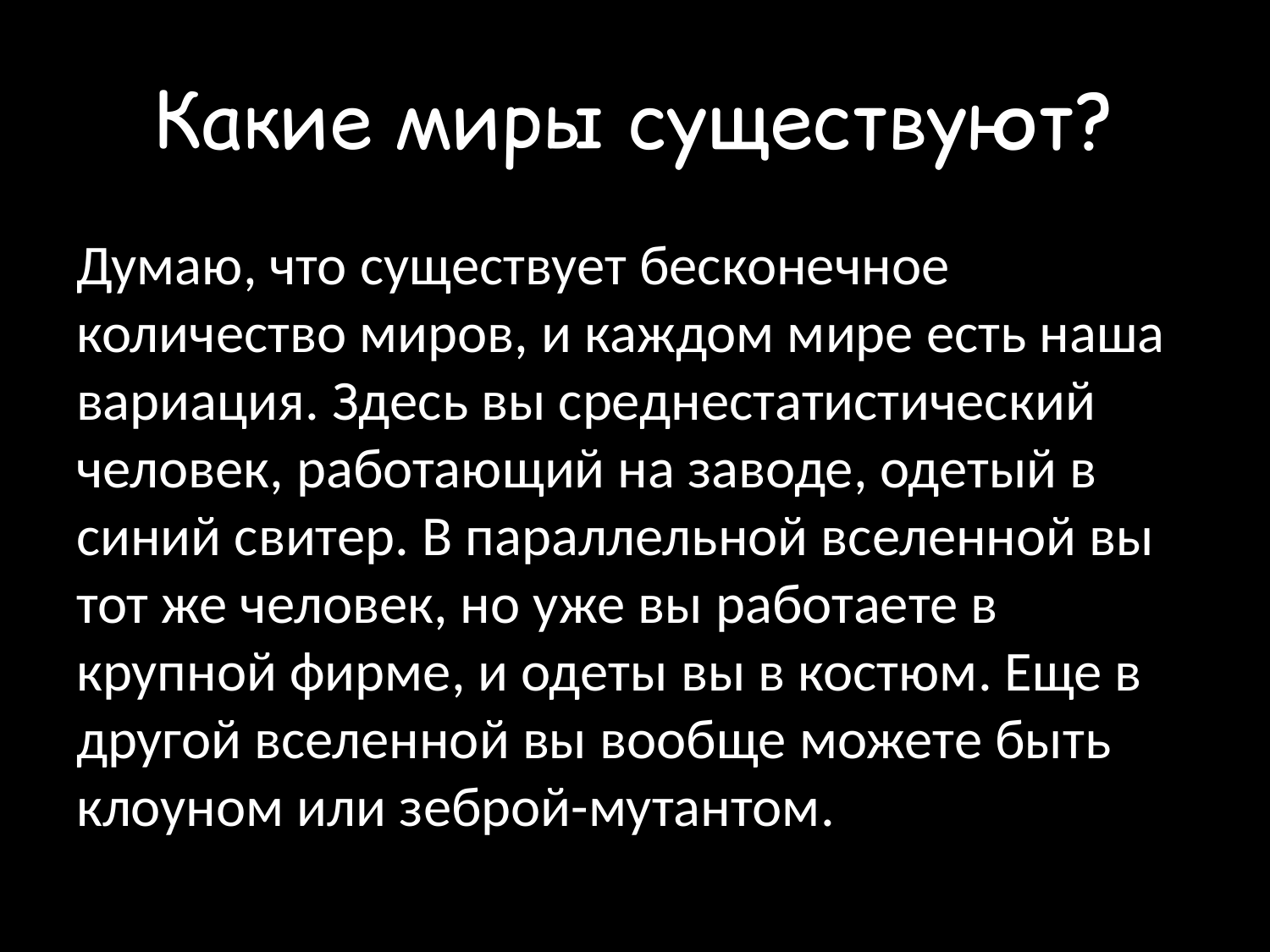

# Какие миры существуют?
Думаю, что существует бесконечное количество миров, и каждом мире есть наша вариация. Здесь вы среднестатистический человек, работающий на заводе, одетый в синий свитер. В параллельной вселенной вы тот же человек, но уже вы работаете в крупной фирме, и одеты вы в костюм. Еще в другой вселенной вы вообще можете быть клоуном или зеброй-мутантом.